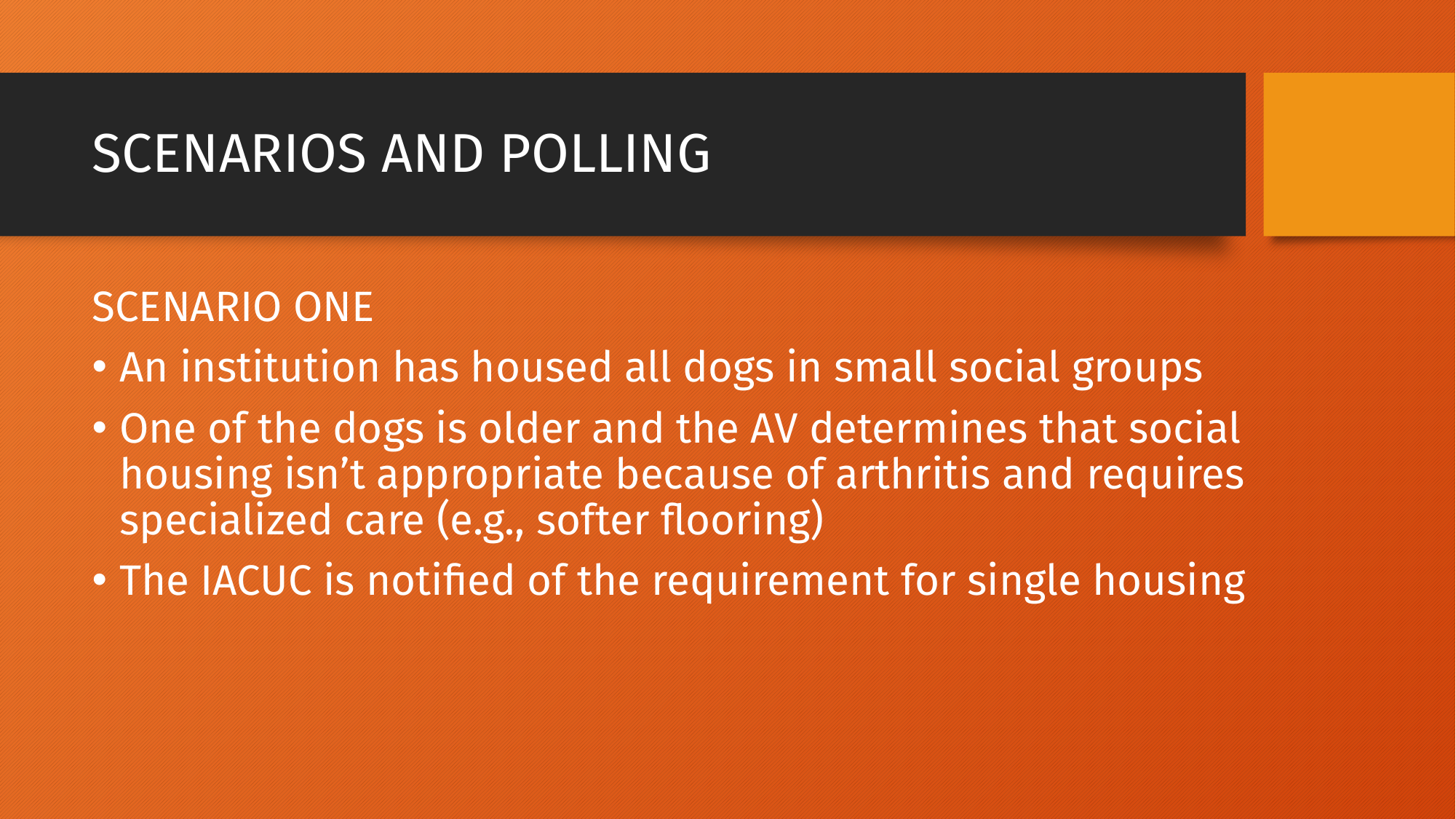

# SCENARIOS AND POLLING
SCENARIO ONE
An institution has housed all dogs in small social groups
One of the dogs is older and the AV determines that social housing isn’t appropriate because of arthritis and requires specialized care (e.g., softer flooring)
The IACUC is notified of the requirement for single housing